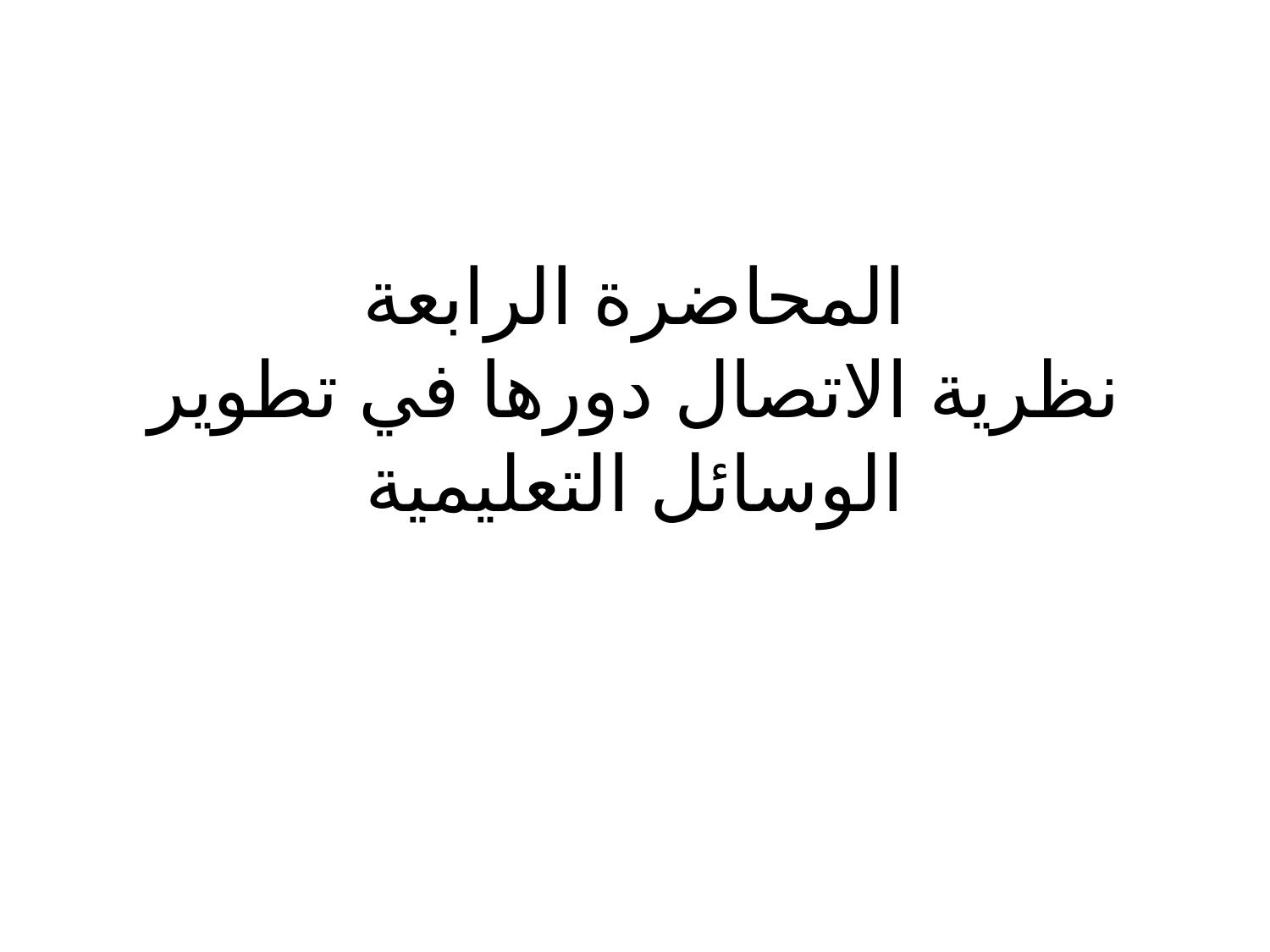

# المحاضرة الرابعة نظرية الاتصال دورها في تطوير الوسائل التعليمية